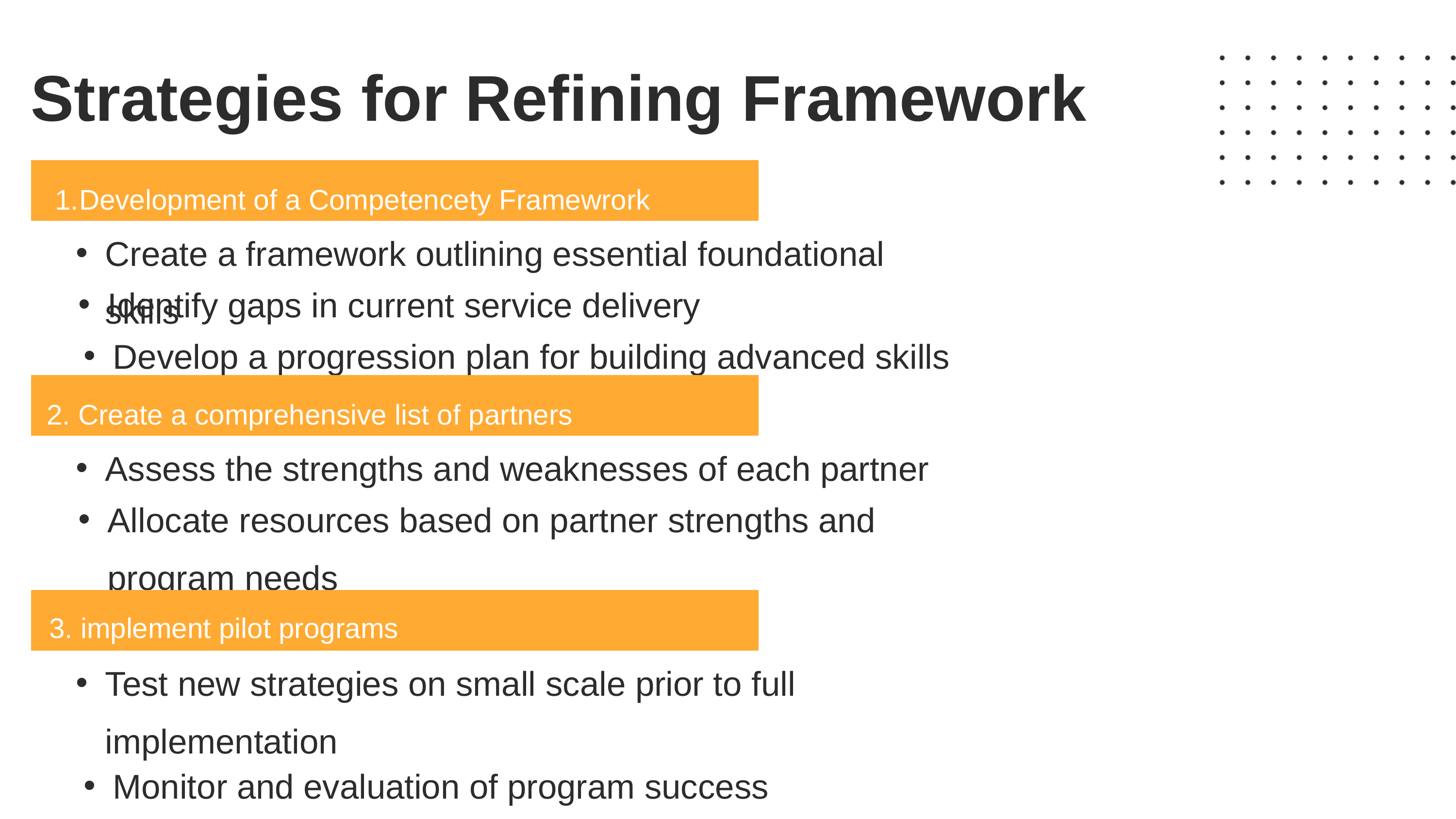

Strategies for Refining Framework

Development of a Competencety Framewrork
Create a framework outlining essential foundational skills
Identify gaps in current service delivery
Develop a progression plan for building advanced skills

2. Create a comprehensive list of partners
Assess the strengths and weaknesses of each partner
Allocate resources based on partner strengths and program needs

3. implement pilot programs
Test new strategies on small scale prior to full implementation
Monitor and evaluation of program success